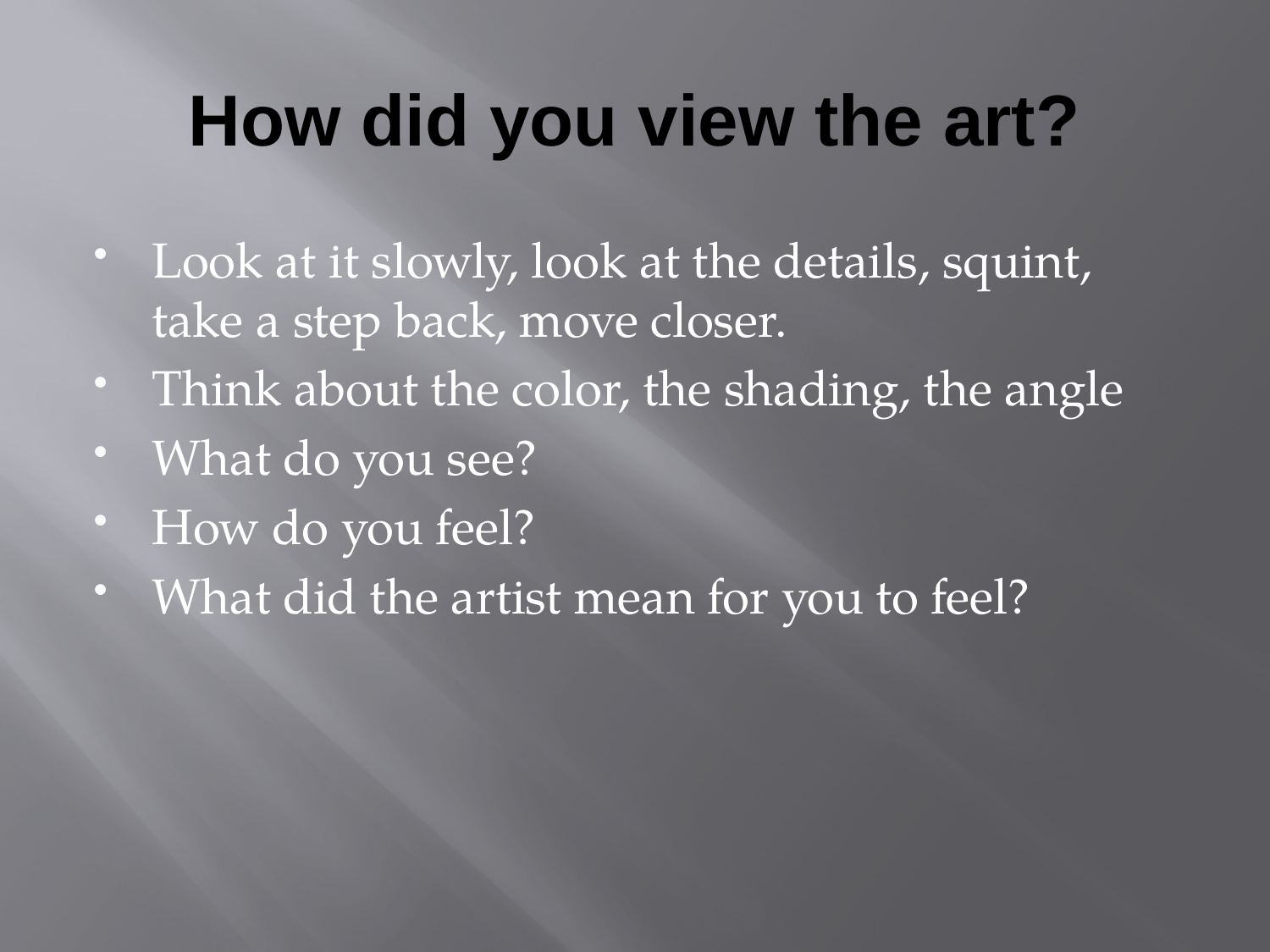

# How did you view the art?
Look at it slowly, look at the details, squint, take a step back, move closer.
Think about the color, the shading, the angle
What do you see?
How do you feel?
What did the artist mean for you to feel?